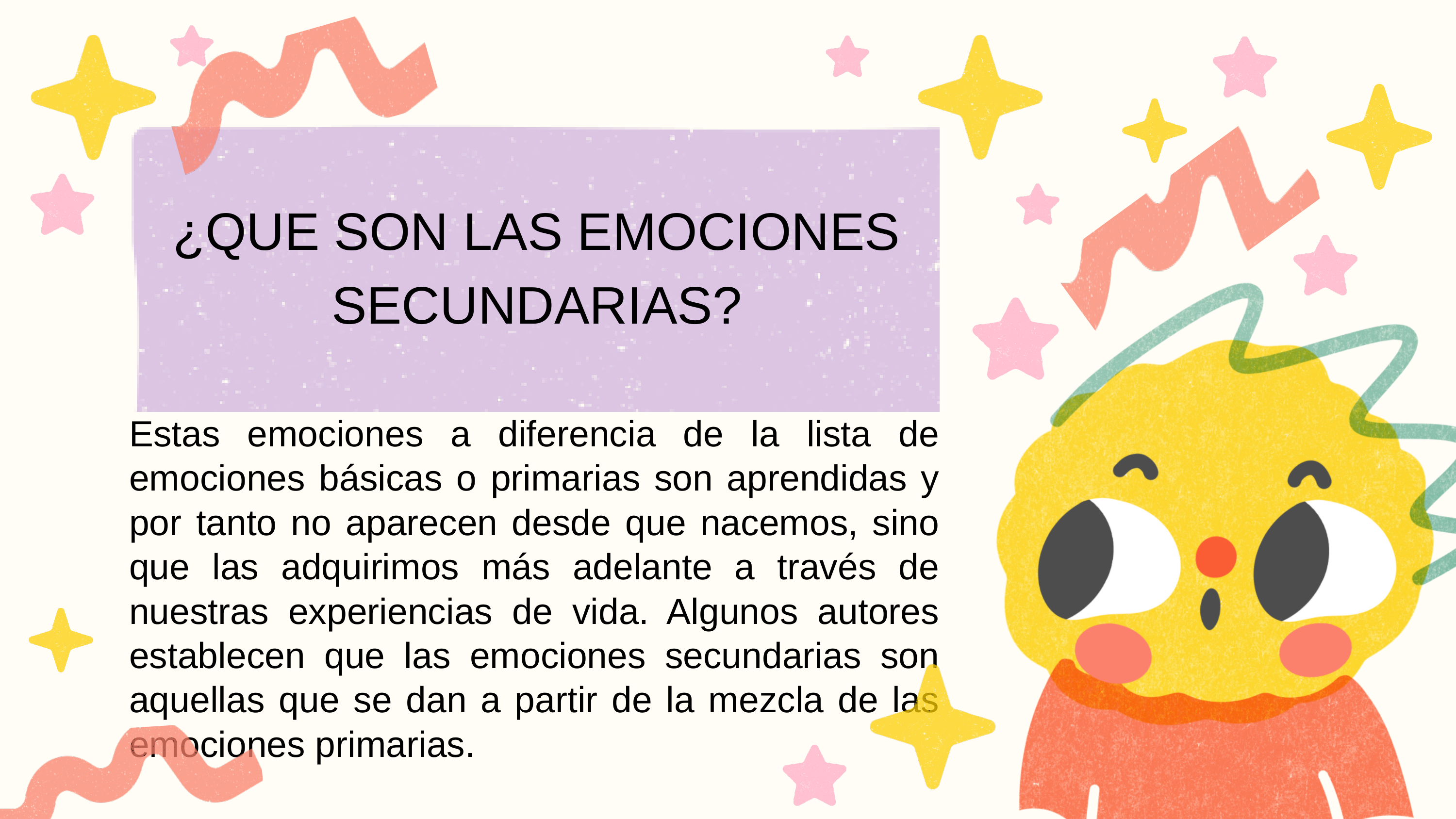

¿QUE SON LAS EMOCIONES SECUNDARIAS?

Estas emociones a diferencia de la lista de emociones básicas o primarias son aprendidas y por tanto no aparecen desde que nacemos, sino que las adquirimos más adelante a través de nuestras experiencias de vida. Algunos autores establecen que las emociones secundarias son aquellas que se dan a partir de la mezcla de las emociones primarias.